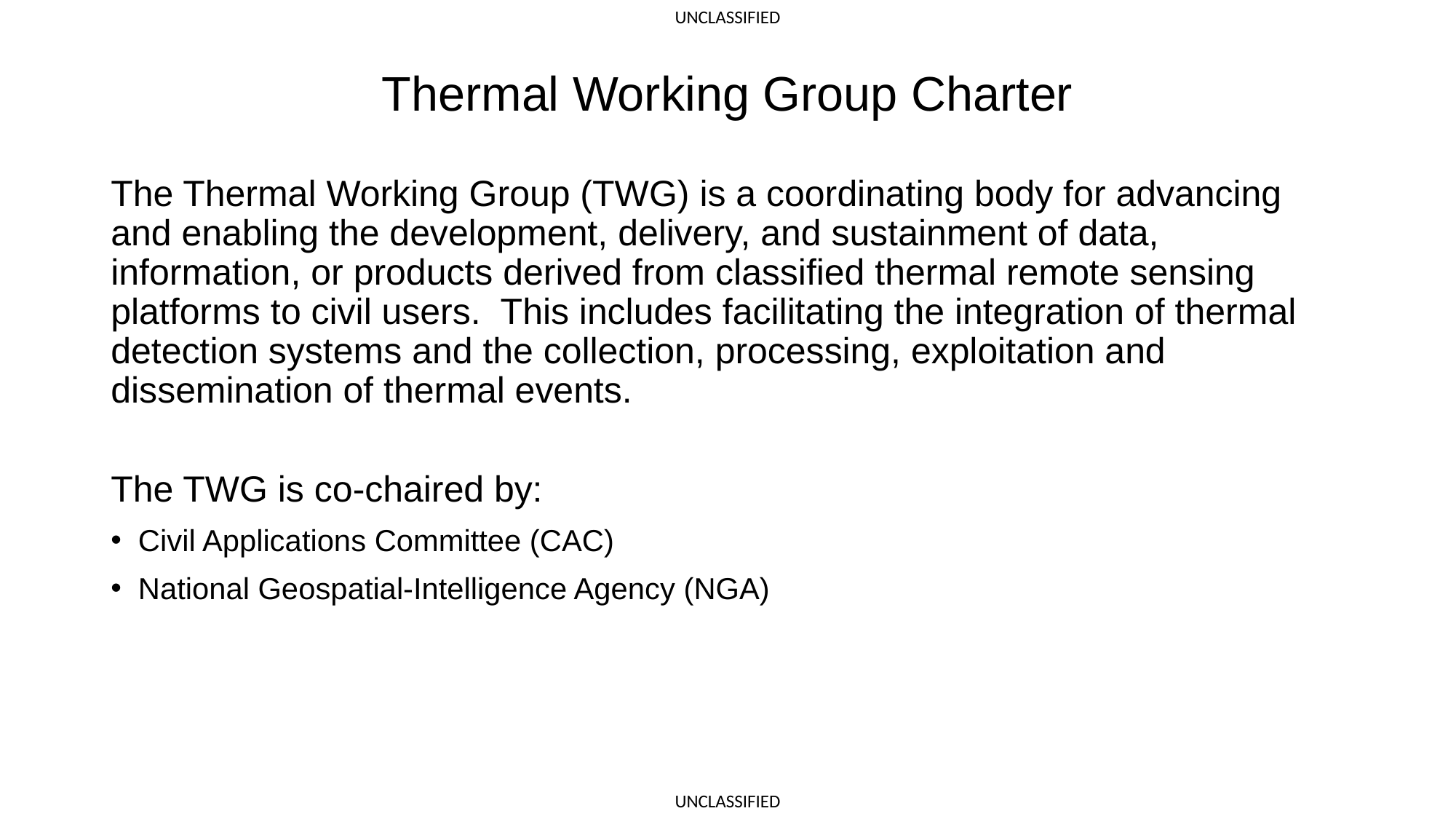

# Thermal Working Group Charter
The Thermal Working Group (TWG) is a coordinating body for advancing and enabling the development, delivery, and sustainment of data, information, or products derived from classified thermal remote sensing platforms to civil users.  This includes facilitating the integration of thermal detection systems and the collection, processing, exploitation and dissemination of thermal events.

The TWG is co-chaired by:
Civil Applications Committee (CAC)
National Geospatial-Intelligence Agency (NGA)